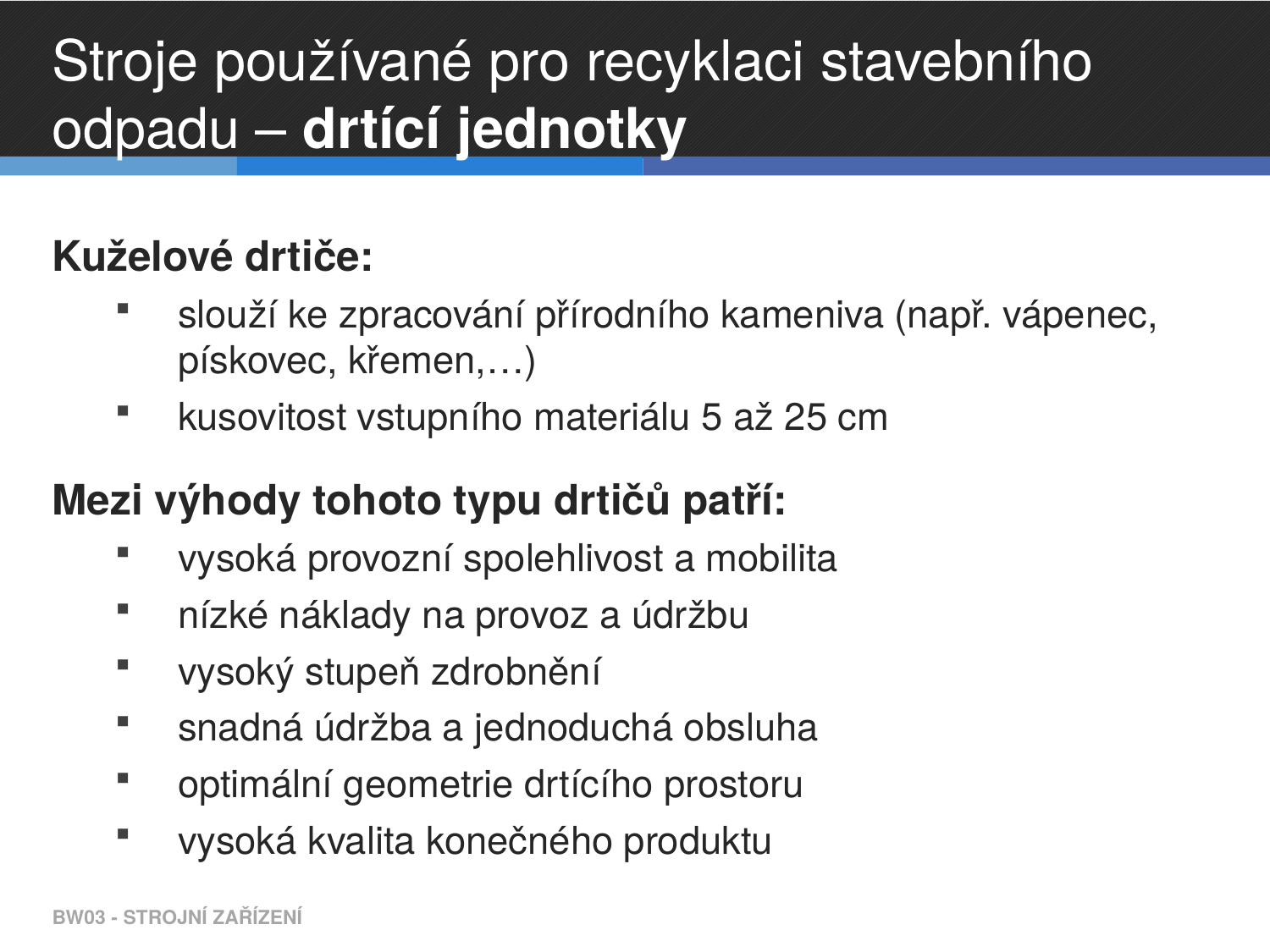

# Stroje používané pro recyklaci stavebního odpadu – drtící jednotky
Kuželové drtiče:
slouží ke zpracování přírodního kameniva (např. vápenec, pískovec, křemen,…)
kusovitost vstupního materiálu 5 až 25 cm
Mezi výhody tohoto typu drtičů patří:
vysoká provozní spolehlivost a mobilita
nízké náklady na provoz a údržbu
vysoký stupeň zdrobnění
snadná údržba a jednoduchá obsluha
optimální geometrie drtícího prostoru
vysoká kvalita konečného produktu

BW03 - STROJNÍ ZAŘÍZENÍ